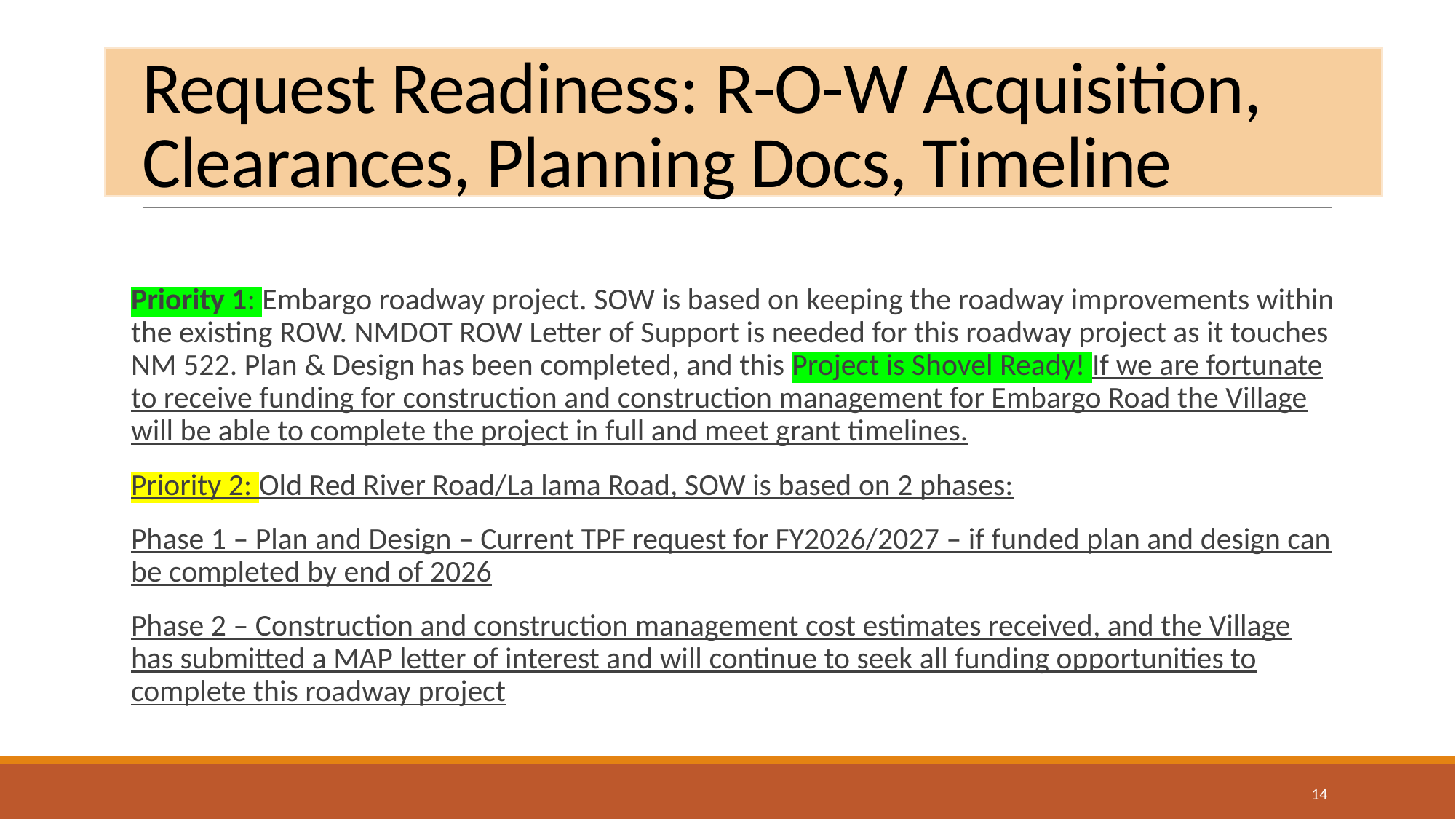

# Request Readiness: R-O-W Acquisition, Clearances, Planning Docs, Timeline

Priority 1: Embargo roadway project. SOW is based on keeping the roadway improvements within the existing ROW. NMDOT ROW Letter of Support is needed for this roadway project as it touches NM 522. Plan & Design has been completed, and this Project is Shovel Ready! If we are fortunate to receive funding for construction and construction management for Embargo Road the Village will be able to complete the project in full and meet grant timelines.
Priority 2: Old Red River Road/La lama Road, SOW is based on 2 phases:
Phase 1 – Plan and Design – Current TPF request for FY2026/2027 – if funded plan and design can be completed by end of 2026
Phase 2 – Construction and construction management cost estimates received, and the Village has submitted a MAP letter of interest and will continue to seek all funding opportunities to complete this roadway project

14